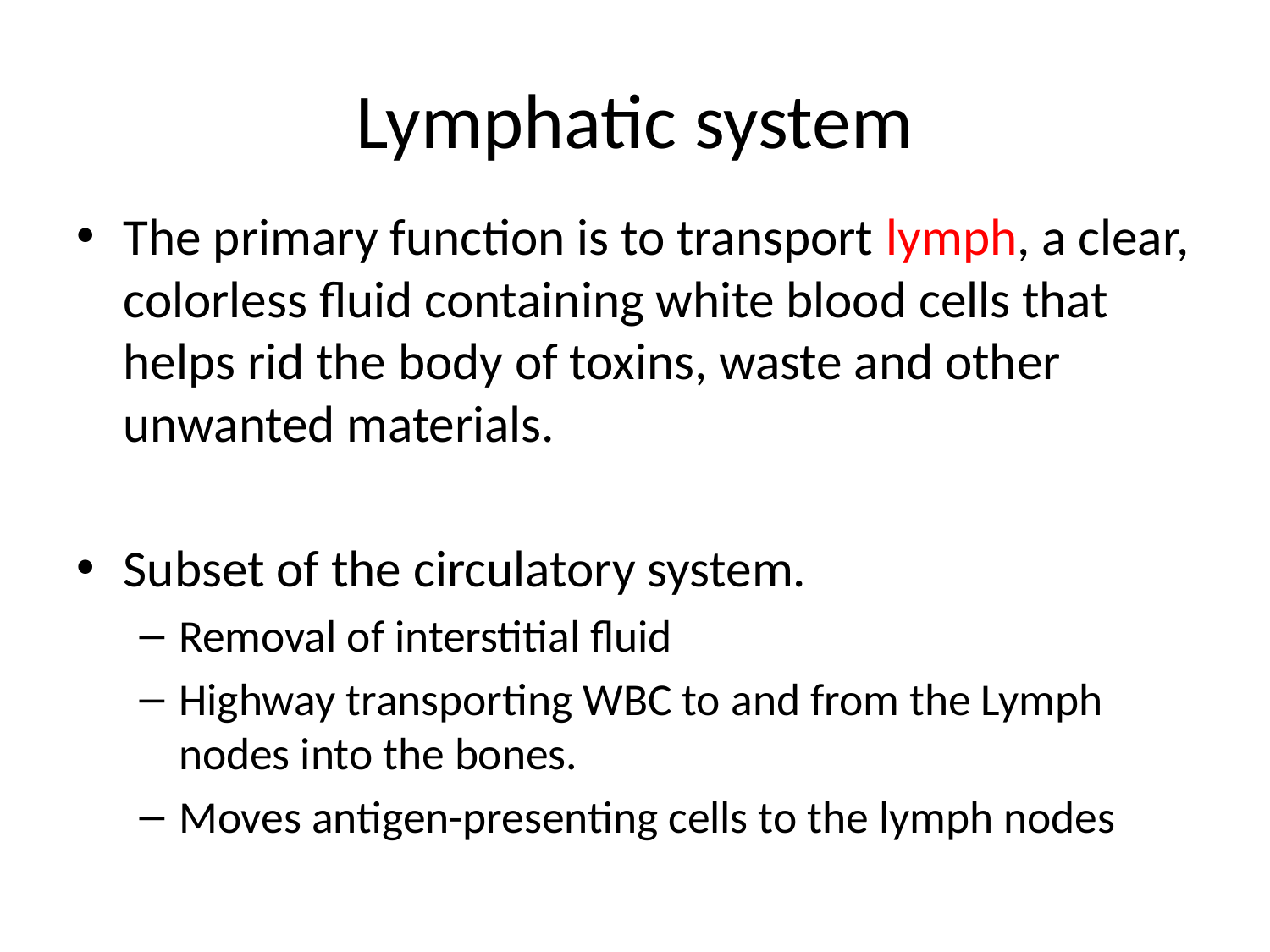

# Lymphatic system
The primary function is to transport lymph, a clear, colorless fluid containing white blood cells that helps rid the body of toxins, waste and other unwanted materials.

Subset of the circulatory system.
Removal of interstitial fluid
Highway transporting WBC to and from the Lymph nodes into the bones.
Moves antigen-presenting cells to the lymph nodes